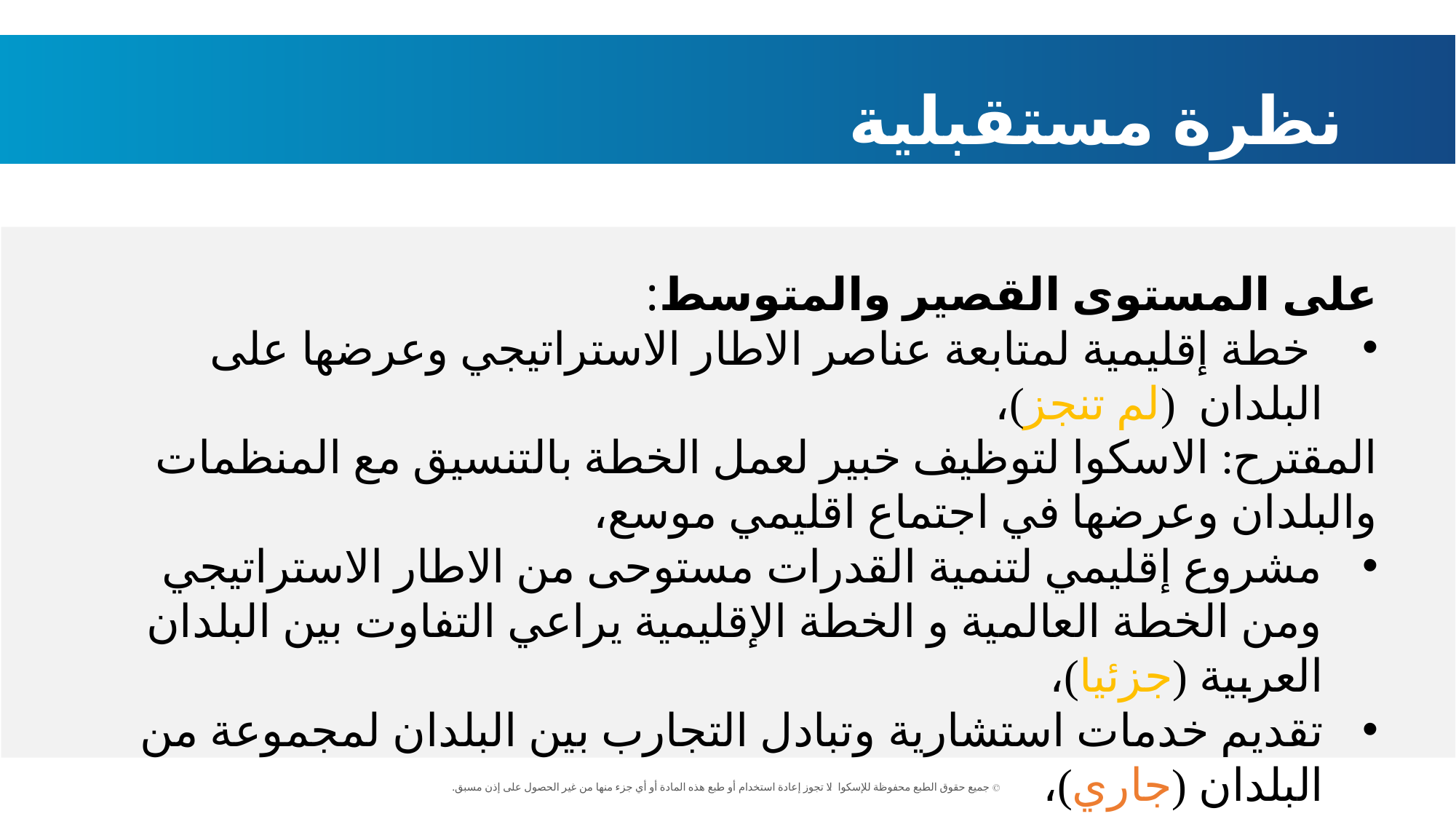

# نظرة مستقبلية
على المستوى القصير والمتوسط:
 خطة إقليمية لمتابعة عناصر الاطار الاستراتيجي وعرضها على البلدان  (لم تنجز)،
المقترح: الاسكوا لتوظيف خبير لعمل الخطة بالتنسيق مع المنظمات والبلدان وعرضها في اجتماع اقليمي موسع،
مشروع إقليمي لتنمية القدرات مستوحى من الاطار الاستراتيجي ومن الخطة العالمية و الخطة الإقليمية يراعي التفاوت بين البلدان العربية (جزئيا)،
تقديم خدمات استشارية وتبادل التجارب بين البلدان لمجموعة من البلدان (جاري)،
العمل الاقليمي المنسق:اللجنة الاقليمية التنسيقية وامكانية
برامج المنظمات الشريكة: منظمة الصحة العالمية، اليونيسيف، صندوق الأمم المتحدة للسكان، مفوضية الأمم المتحدة للاجئين، الأونروا،،،